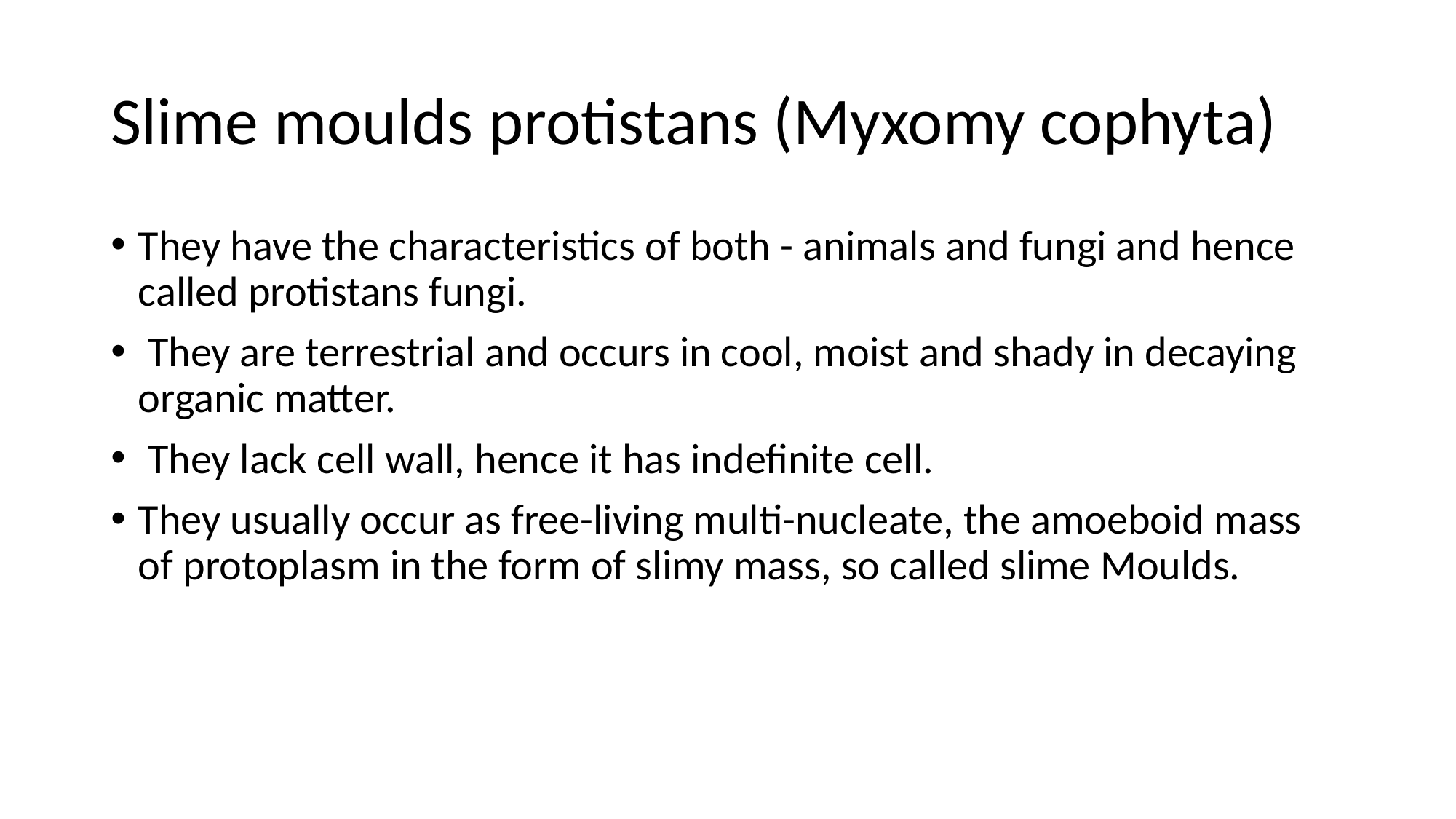

# Slime moulds protistans (Myxomy cophyta)
They have the characteristics of both - animals and fungi and hence called protistans fungi.
 They are terrestrial and occurs in cool, moist and shady in decaying organic matter.
 They lack cell wall, hence it has indefinite cell.
They usually occur as free-living multi-nucleate, the amoeboid mass of protoplasm in the form of slimy mass, so called slime Moulds.